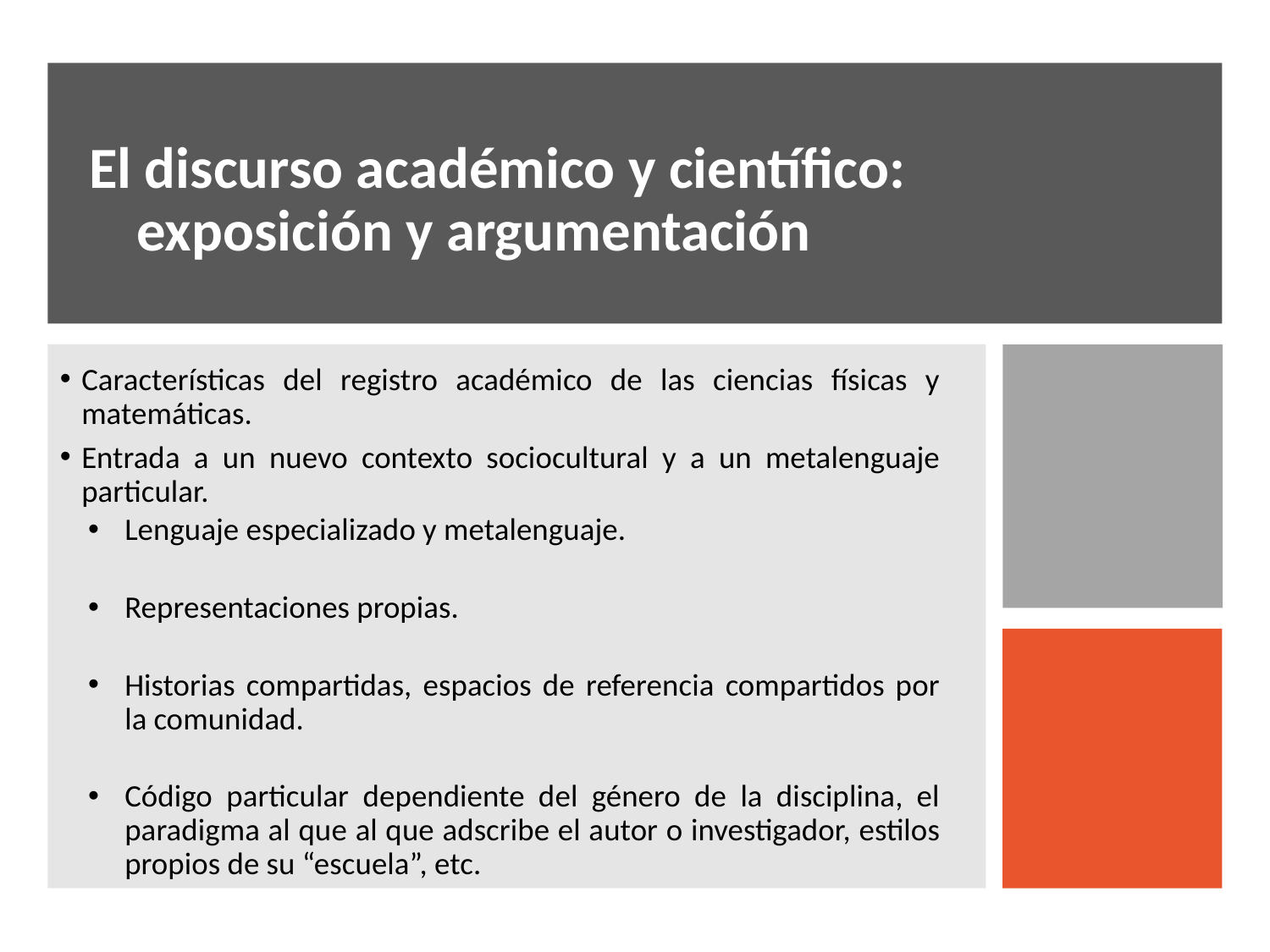

# El discurso académico y científico: exposición y argumentación

Características del registro académico de las ciencias físicas y matemáticas.
Entrada a un nuevo contexto sociocultural y a un metalenguaje particular.
Lenguaje especializado y metalenguaje.

Representaciones propias.

Historias compartidas, espacios de referencia compartidos por la comunidad.

Código particular dependiente del género de la disciplina, el paradigma al que al que adscribe el autor o investigador, estilos propios de su “escuela”, etc.